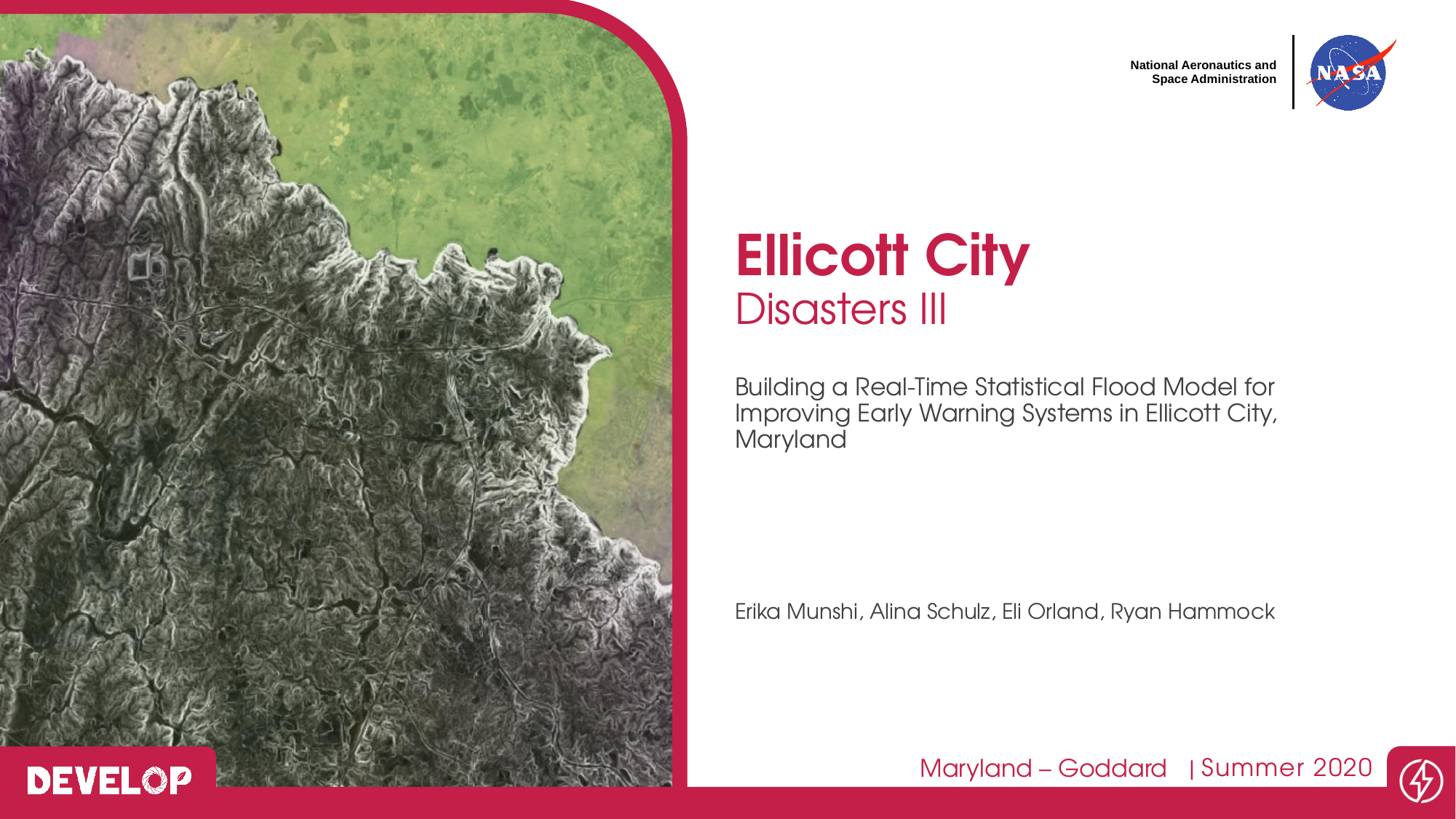

Ellicott City
Disasters III
Building a Real-Time Statistical Flood Model for Improving Early Warning Systems in Ellicott City, Maryland
Erika Munshi, Alina Schulz, Eli Orland, Ryan Hammock
Maryland – Goddard